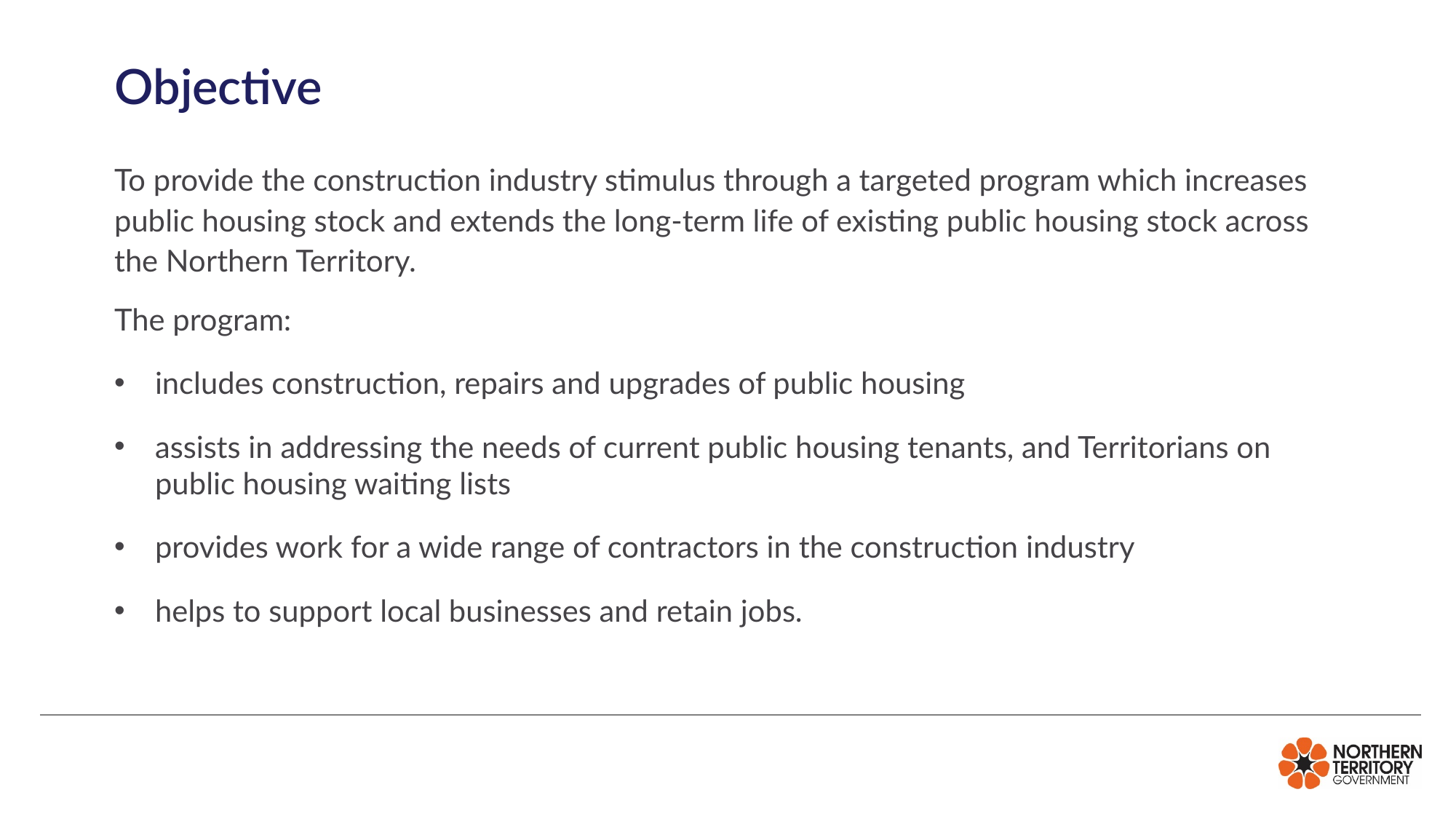

# Objective
To provide the construction industry stimulus through a targeted program which increases public housing stock and extends the long-term life of existing public housing stock across the Northern Territory.
The program:
includes construction, repairs and upgrades of public housing
assists in addressing the needs of current public housing tenants, and Territorians on public housing waiting lists
provides work for a wide range of contractors in the construction industry
helps to support local businesses and retain jobs.